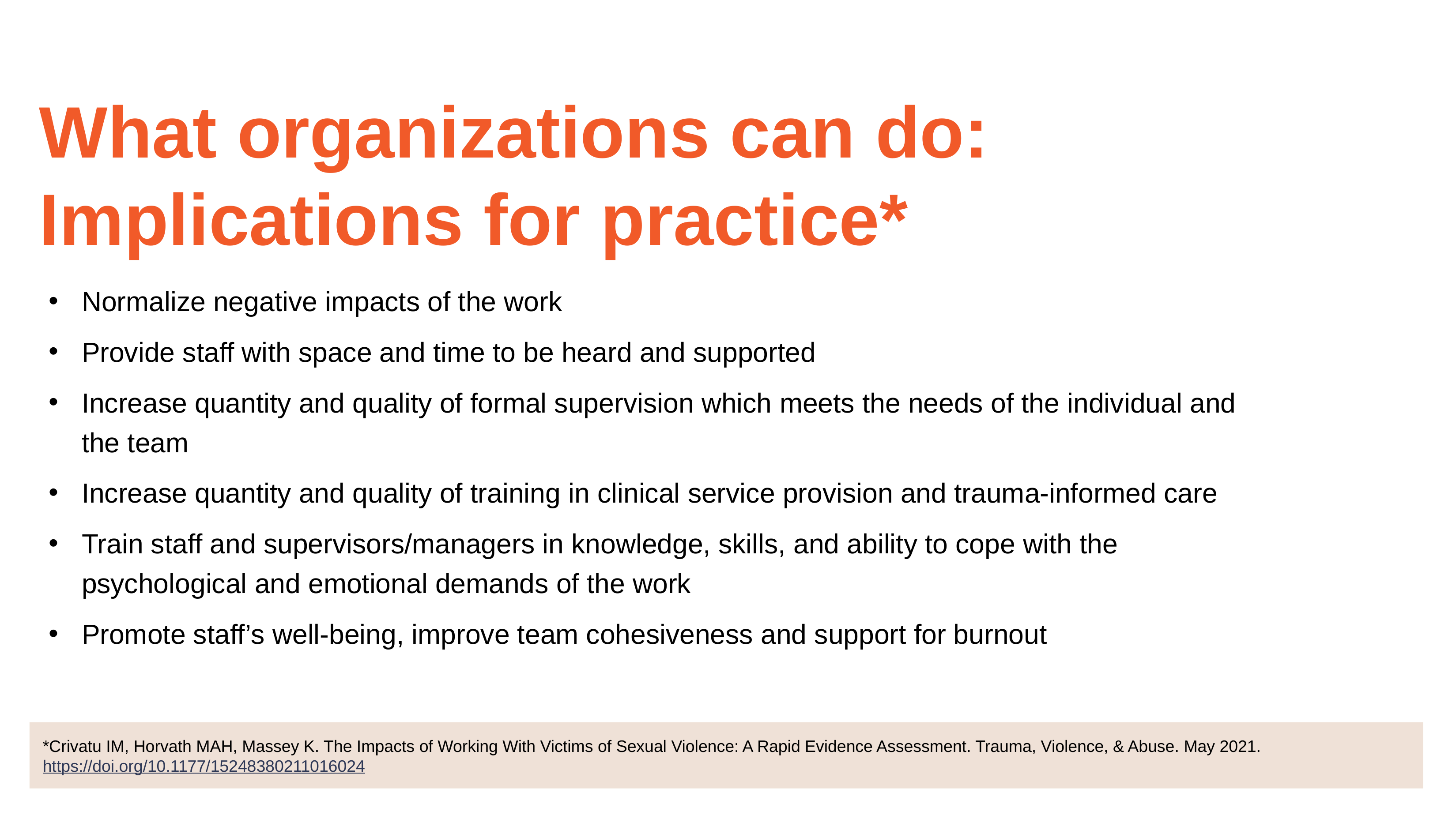

# What organizations can do: Implications for practice*
Normalize negative impacts of the work
Provide staff with space and time to be heard and supported
Increase quantity and quality of formal supervision which meets the needs of the individual and the team
Increase quantity and quality of training in clinical service provision and trauma-informed care
Train staff and supervisors/managers in knowledge, skills, and ability to cope with the psychological and emotional demands of the work
Promote staff’s well-being, improve team cohesiveness and support for burnout
*Crivatu IM, Horvath MAH, Massey K. The Impacts of Working With Victims of Sexual Violence: A Rapid Evidence Assessment. Trauma, Violence, & Abuse. May 2021. https://doi.org/10.1177/15248380211016024